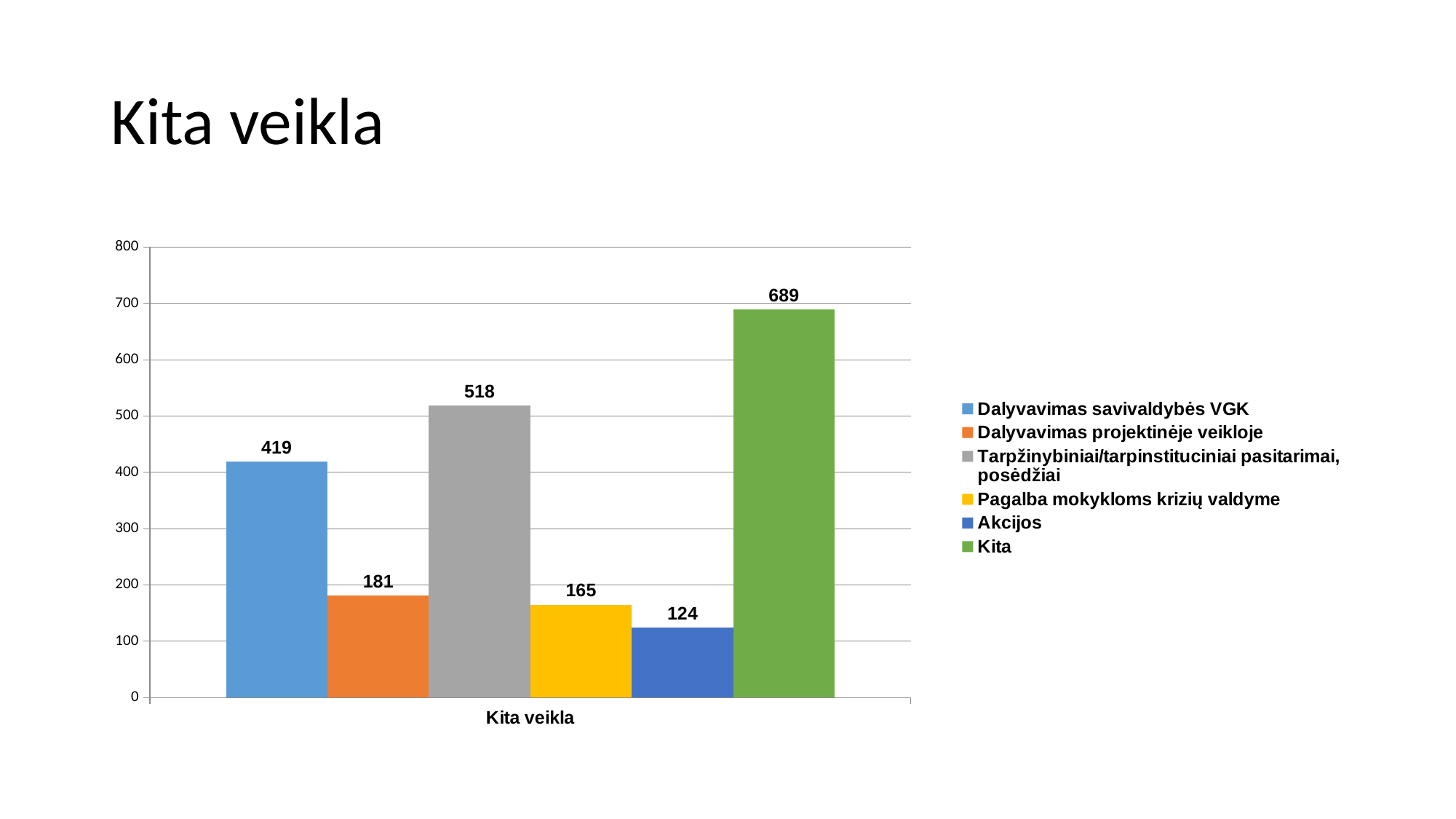

# Kita veikla

### Chart

| Category | Dalyvavimas savivaldybės VGK | Dalyvavimas projektinėje veikloje | Tarpžinybiniai/tarpinstituciniai pasitarimai, posėdžiai | Pagalba mokykloms krizių valdyme | Akcijos | Kita |
|---|---|---|---|---|---|---|
| Kita veikla | 419.0 | 181.0 | 518.0 | 165.0 | 124.0 | 689.0 |